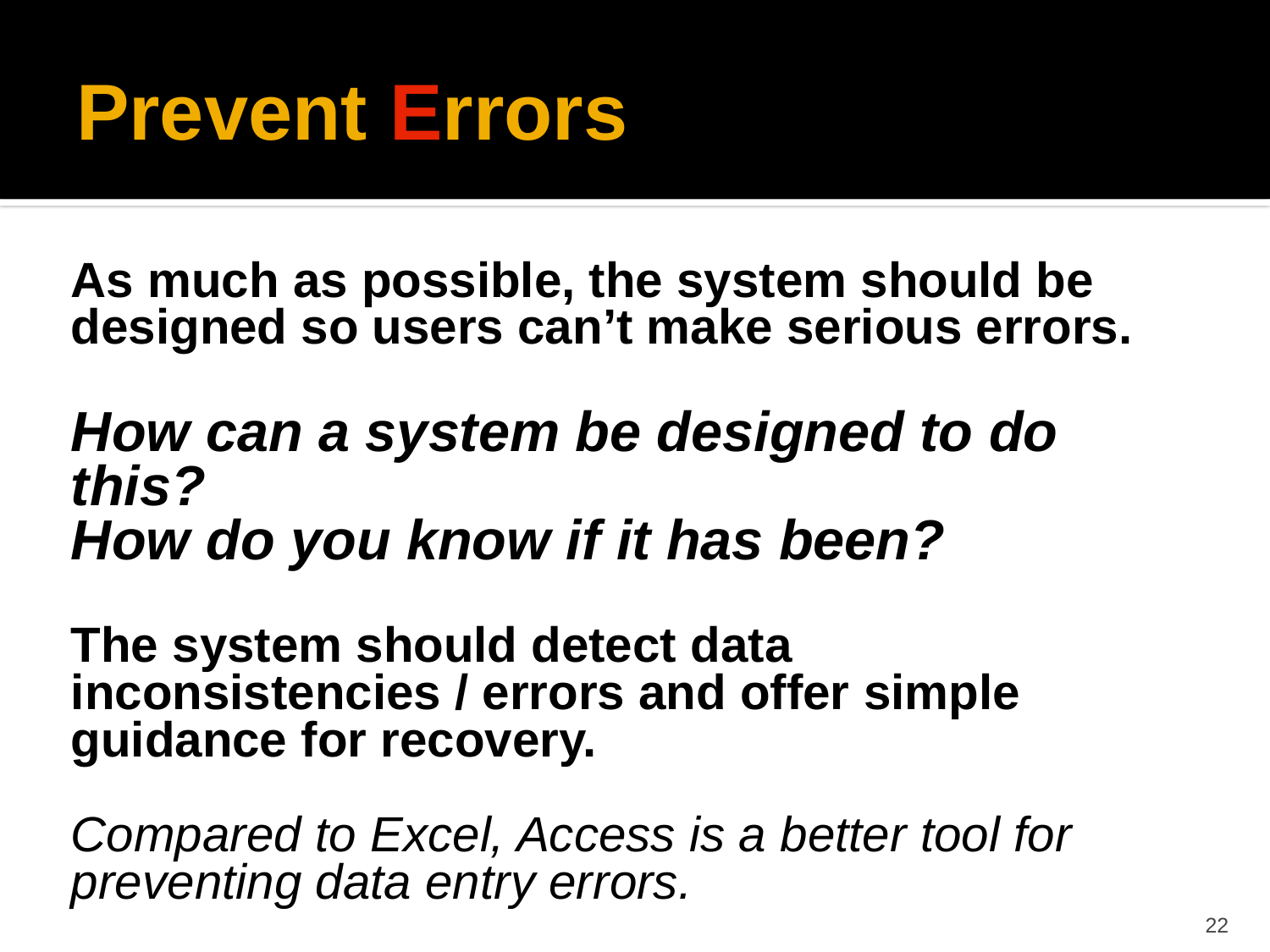

# Prevent Errors
As much as possible, the system should be designed so users can’t make serious errors.

How can a system be designed to do this?
How do you know if it has been?
The system should detect data inconsistencies / errors and offer simple guidance for recovery.

Compared to Excel, Access is a better tool for preventing data entry errors.

22